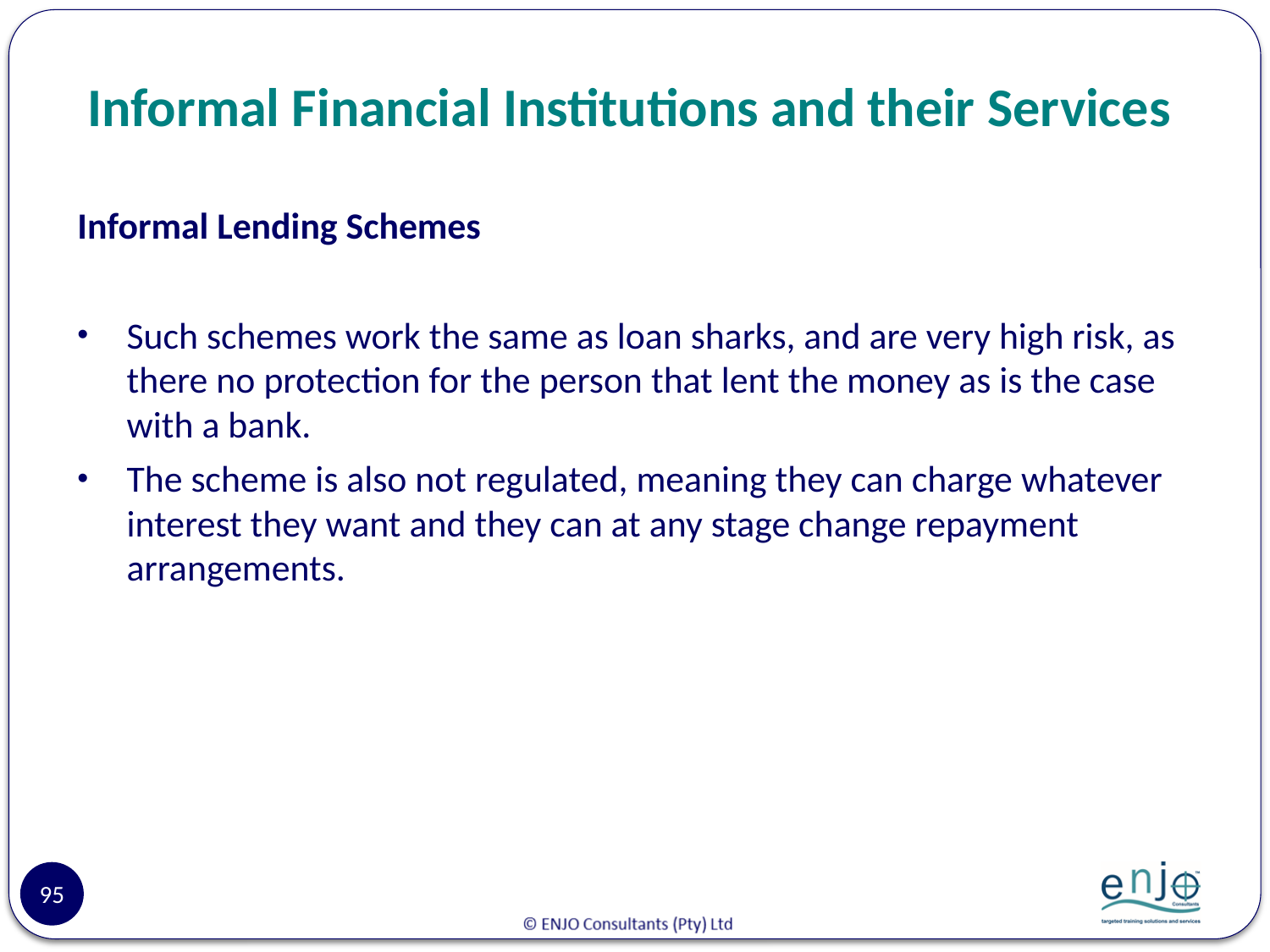

# Informal Financial Institutions and their Services
Informal Lending Schemes

Such schemes work the same as loan sharks, and are very high risk, as there no protection for the person that lent the money as is the case with a bank.
The scheme is also not regulated, meaning they can charge whatever interest they want and they can at any stage change repayment arrangements.

95